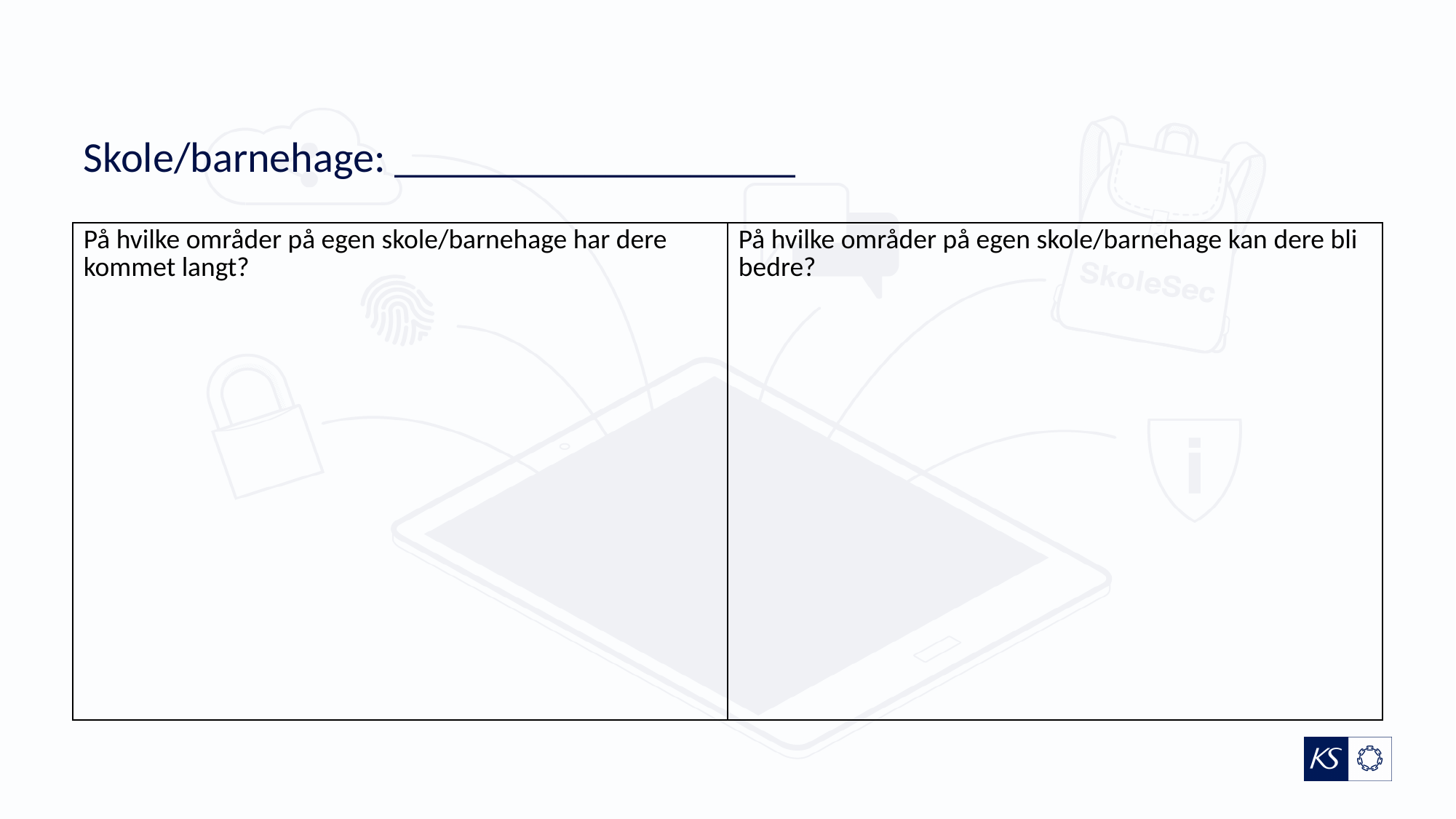

# Skole/barnehage: ___________________
| På hvilke områder på egen skole/barnehage har dere kommet langt? | På hvilke områder på egen skole/barnehage kan dere bli bedre? |
| --- | --- |